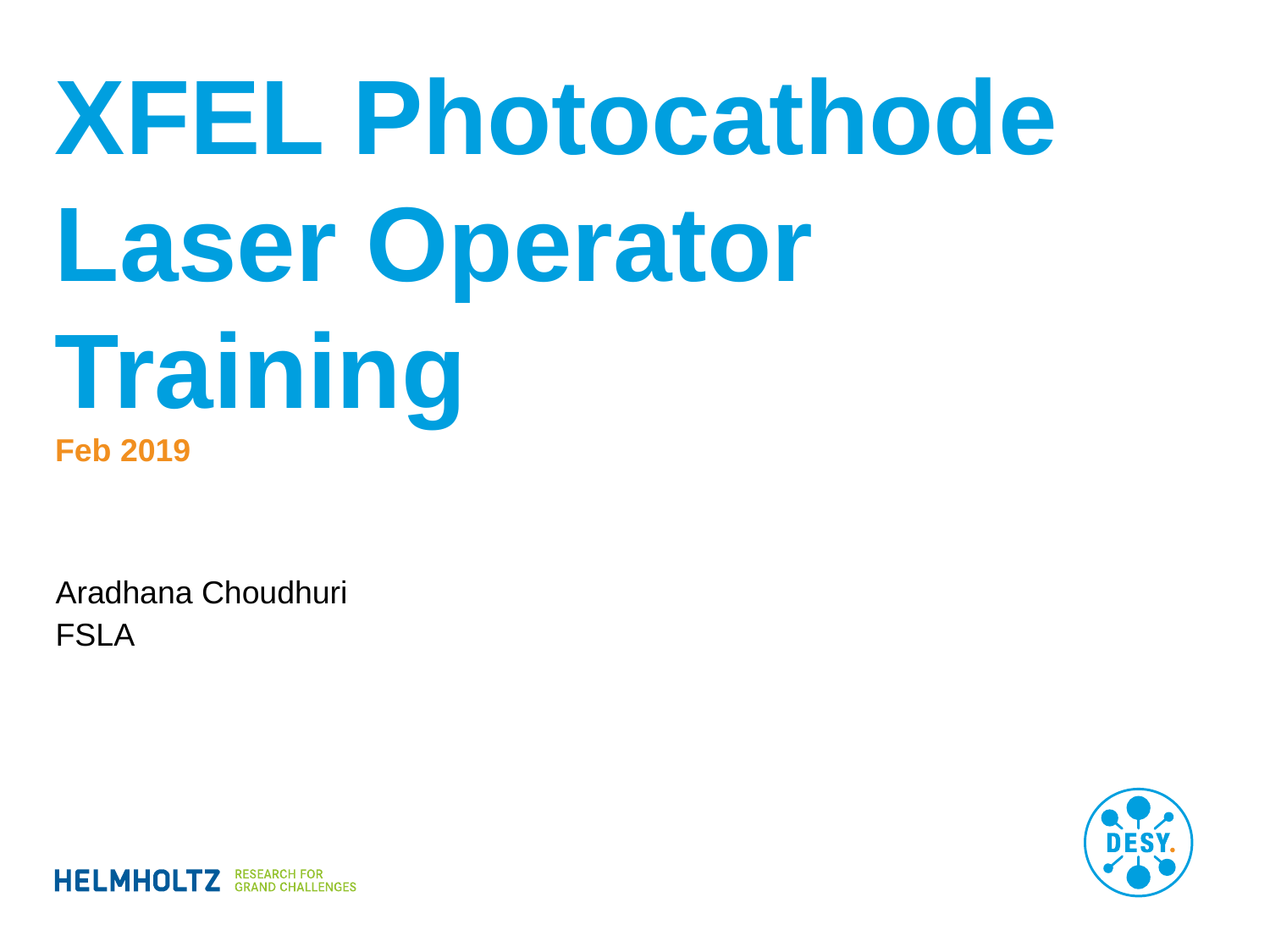

# XFEL Photocathode Laser Operator Training
Feb 2019
Aradhana Choudhuri
FSLA